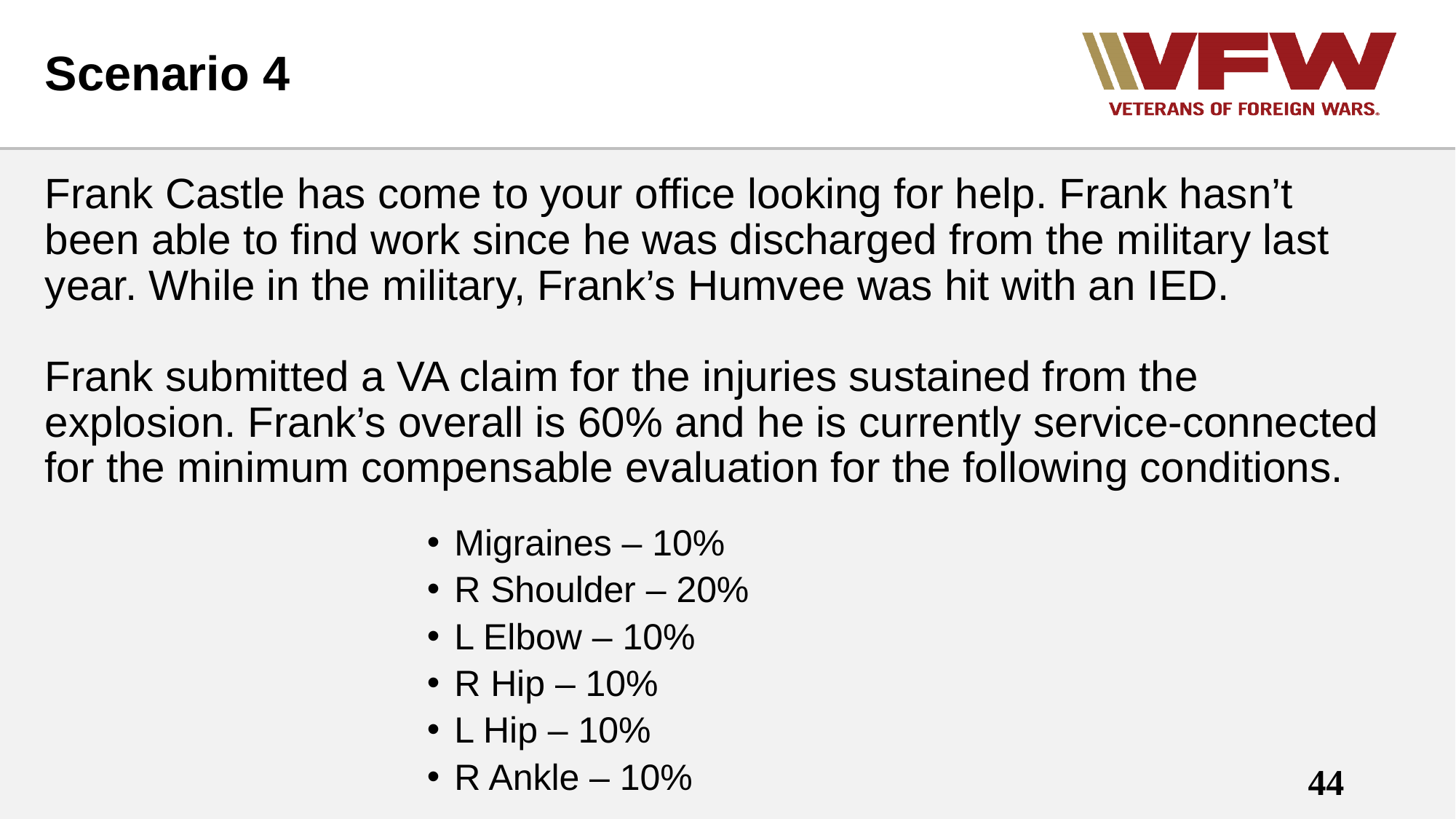

# Scenario 4
Frank Castle has come to your office looking for help. Frank hasn’t been able to find work since he was discharged from the military last year. While in the military, Frank’s Humvee was hit with an IED.

Frank submitted a VA claim for the injuries sustained from the explosion. Frank’s overall is 60% and he is currently service-connected for the minimum compensable evaluation for the following conditions.

Migraines – 10%
R Shoulder – 20%
L Elbow – 10%
R Hip – 10%
L Hip – 10%
R Ankle – 10%
44